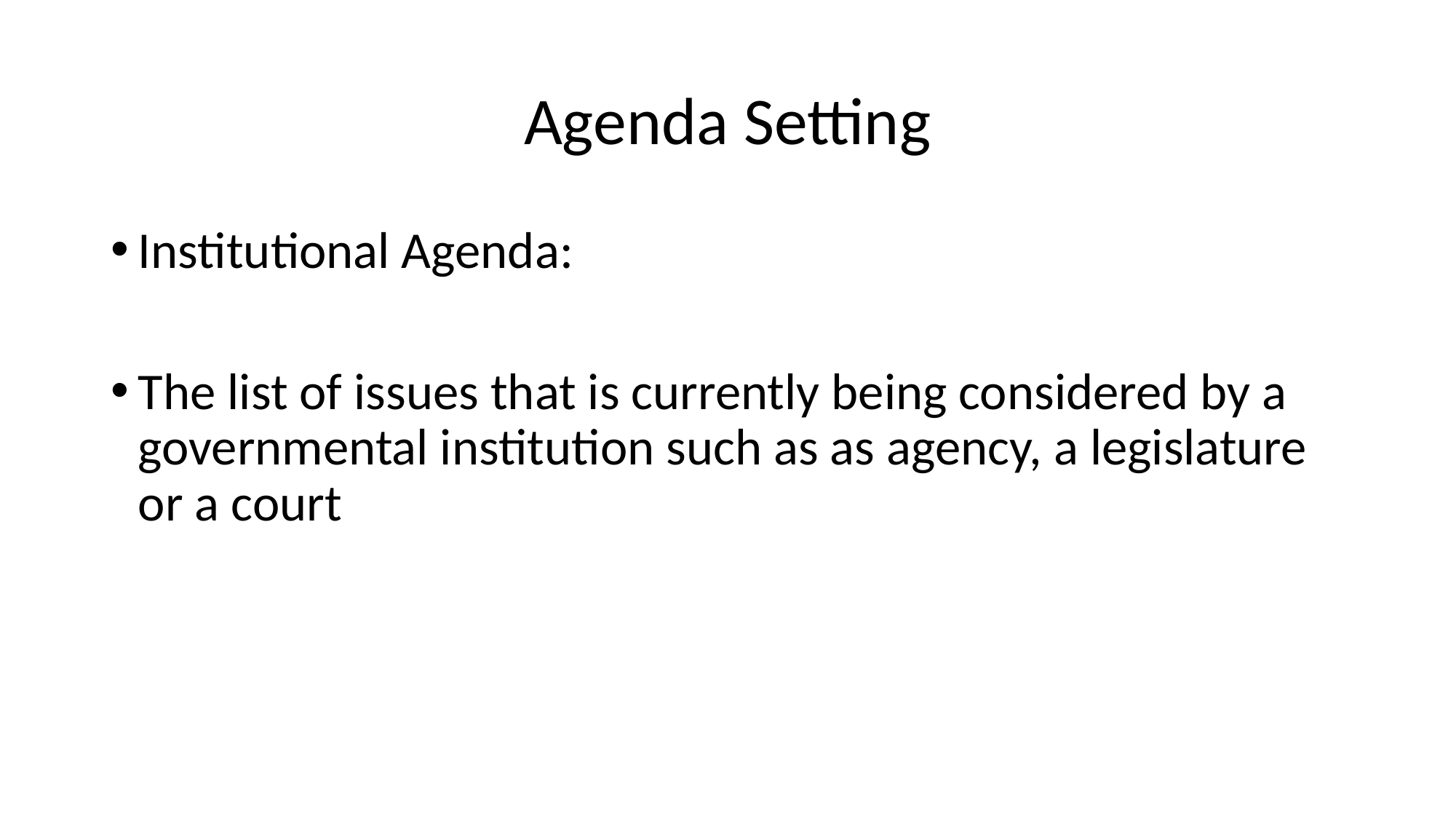

# Agenda Setting
Institutional Agenda:

The list of issues that is currently being considered by a governmental institution such as as agency, a legislature or a court